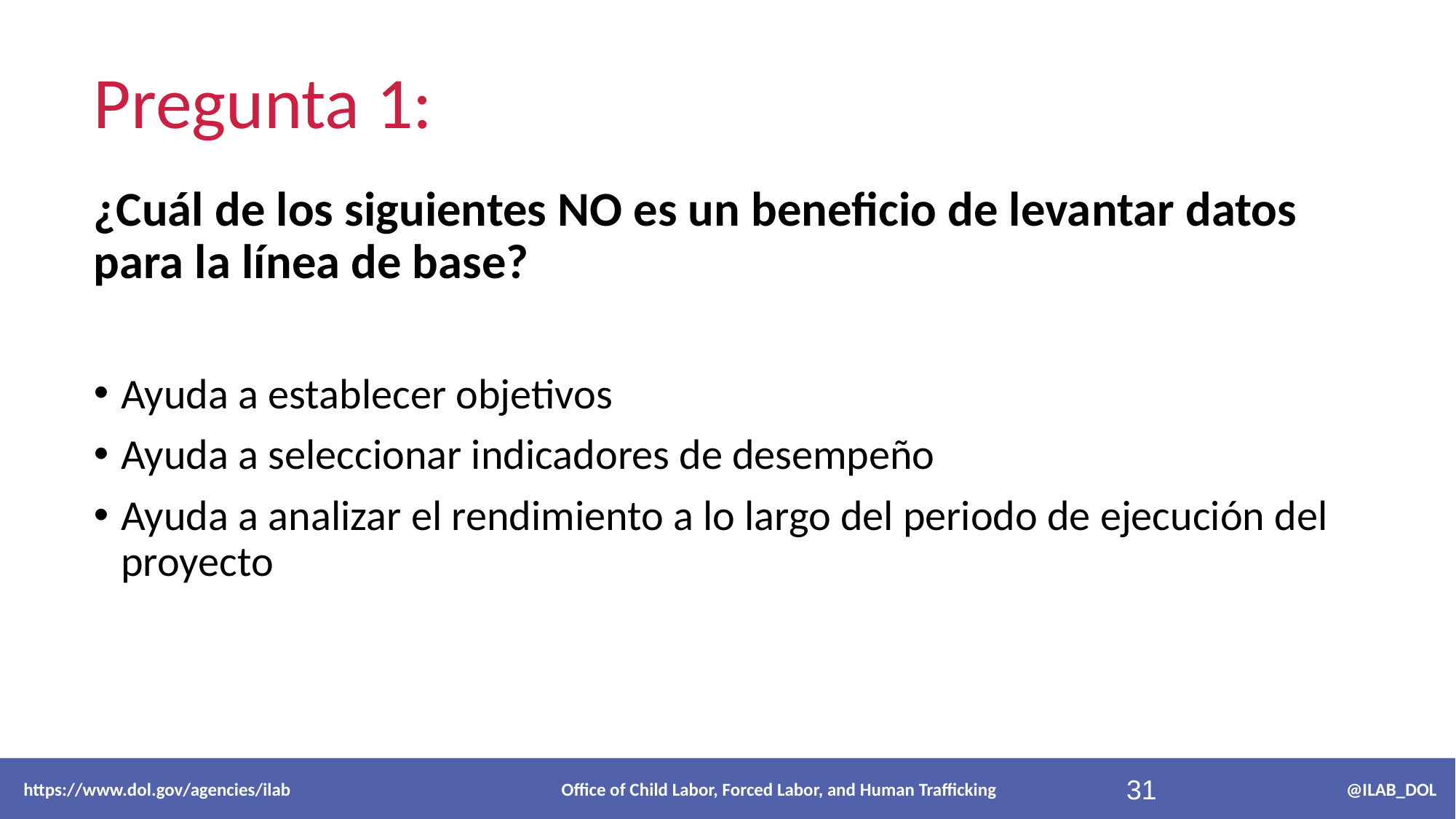

# Pregunta 1:
¿Cuál de los siguientes NO es un beneficio de levantar datos para la línea de base?

Ayuda a establecer objetivos
Ayuda a seleccionar indicadores de desempeño
Ayuda a analizar el rendimiento a lo largo del periodo de ejecución del proyecto
   https://www.dol.gov/agencies/ilab                                                                 Office of Child Labor, Forced Labor, and Human Trafficking                                                                                    @ILAB_DOL
31